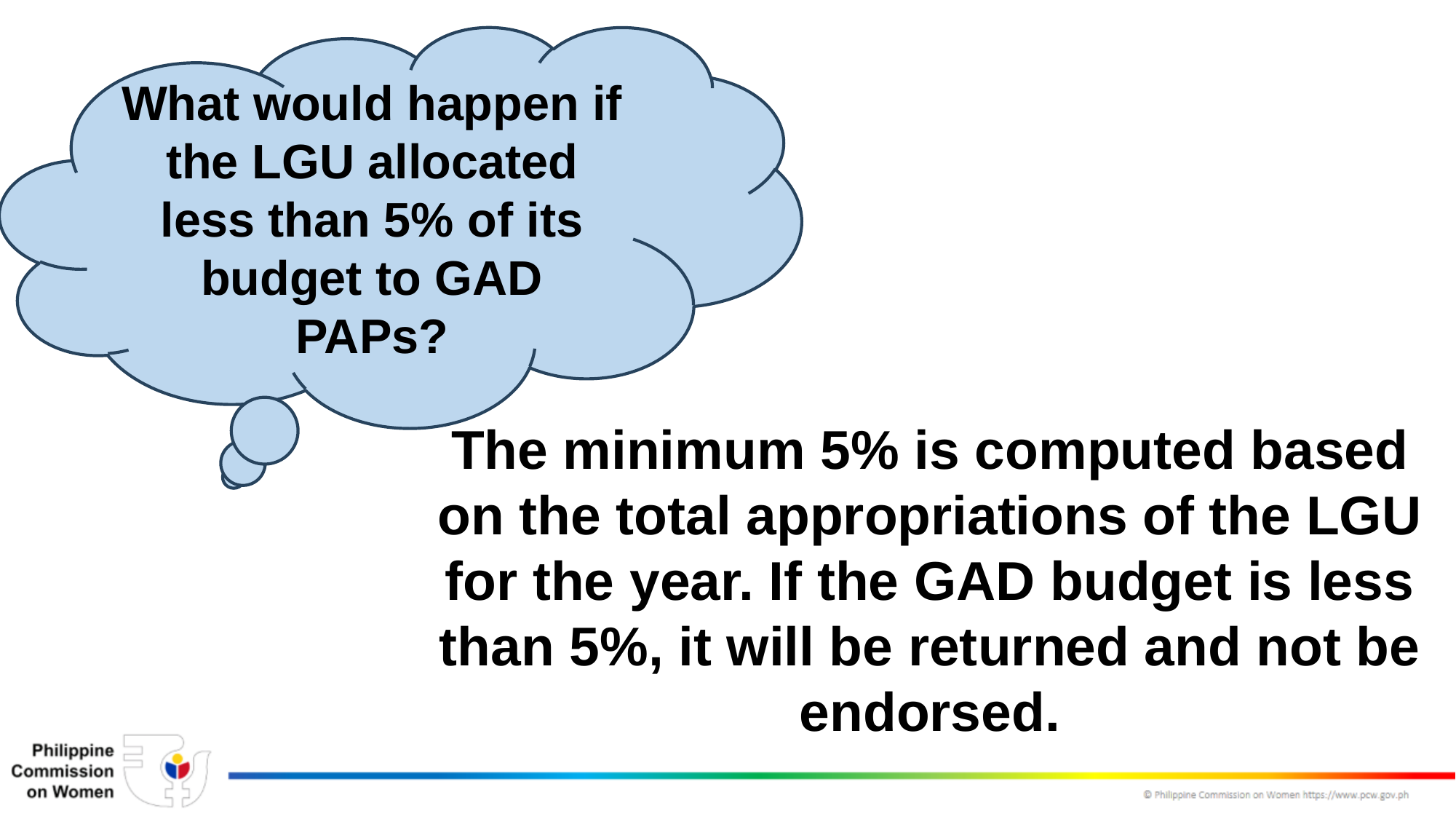

What would happen if the LGU allocated less than 5% of its budget to GAD PAPs?
The minimum 5% is computed based on the total appropriations of the LGU for the year. If the GAD budget is less than 5%, it will be returned and not be endorsed.